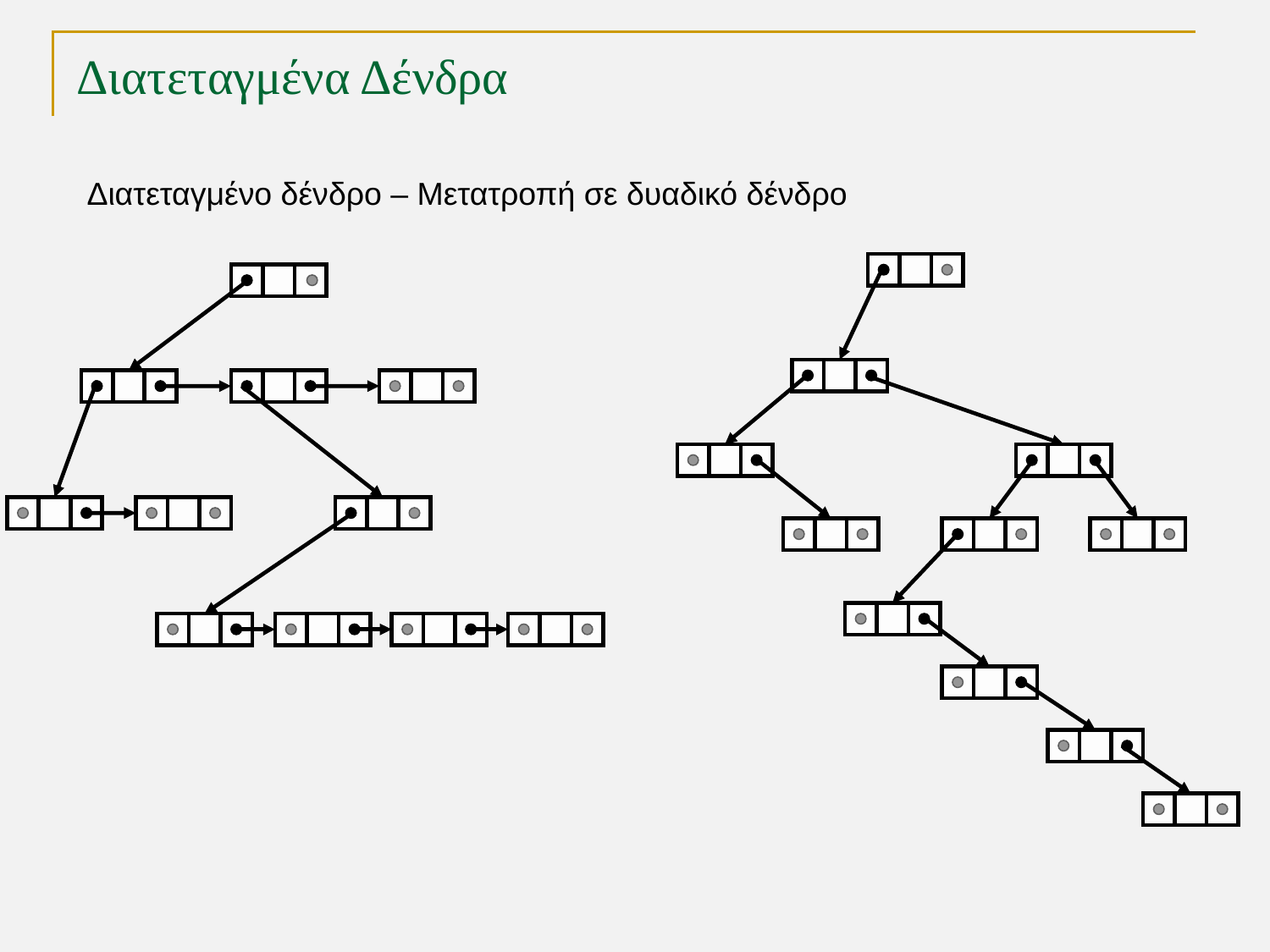

# Διατεταγμένα Δένδρα
Διατεταγμένο δένδρο – Μετατροπή σε δυαδικό δένδρο

TexPoint fonts used in EMF.
Read the TexPoint manual before you delete this box.: AAAAAAA